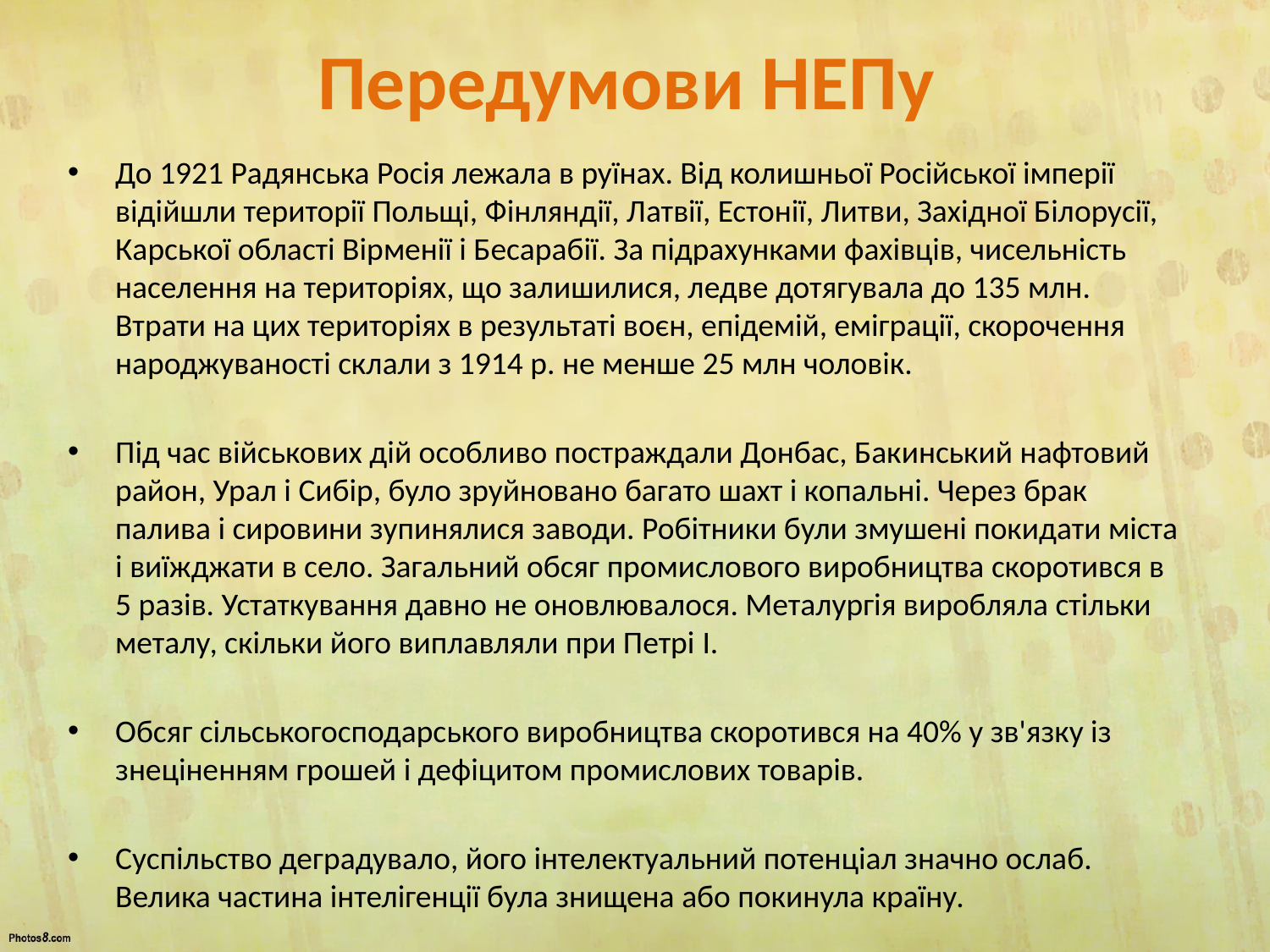

# Передумови НЕПу
До 1921 Радянська Росія лежала в руїнах. Від колишньої Російської імперії відійшли території Польщі, Фінляндії, Латвії, Естонії, Литви, Західної Білорусії, Карської області Вірменії і Бесарабії. За підрахунками фахівців, чисельність населення на територіях, що залишилися, ледве дотягувала до 135 млн. Втрати на цих територіях в результаті воєн, епідемій, еміграції, скорочення народжуваності склали з 1914 р. не менше 25 млн чоловік.

Під час військових дій особливо постраждали Донбас, Бакинський нафтовий район, Урал і Сибір, було зруйновано багато шахт і копальні. Через брак палива і сировини зупинялися заводи. Робітники були змушені покидати міста і виїжджати в село. Загальний обсяг промислового виробництва скоротився в 5 разів. Устаткування давно не оновлювалося. Металургія виробляла стільки металу, скільки його виплавляли при Петрі I.

Обсяг сільськогосподарського виробництва скоротився на 40% у зв'язку із знеціненням грошей і дефіцитом промислових товарів.

Суспільство деградувало, його інтелектуальний потенціал значно ослаб. Велика частина інтелігенції була знищена або покинула країну.